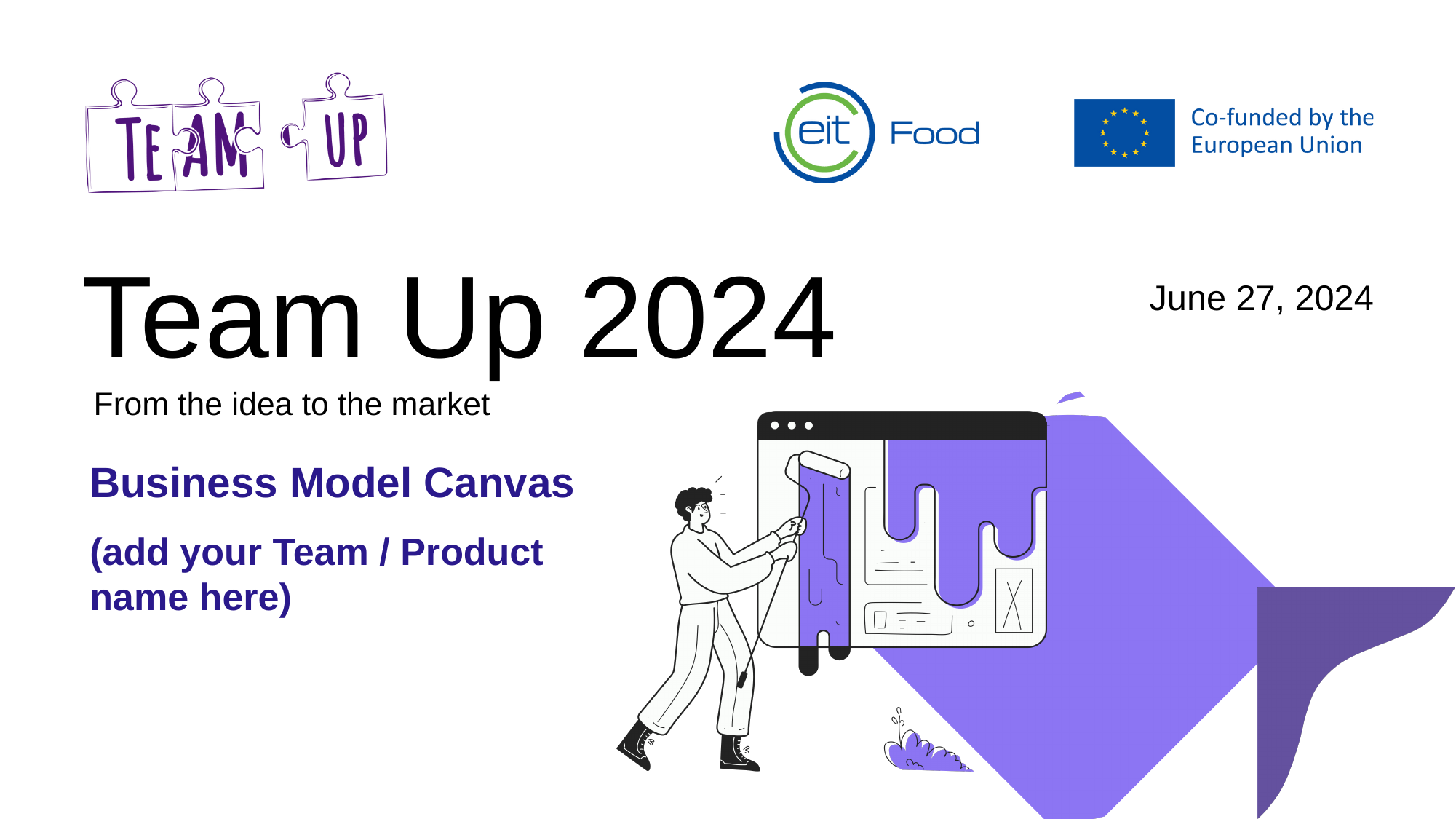

Team Up 2024
June 27, 2024
From the idea to the market

Business Model Canvas
(add your Team / Product name here)